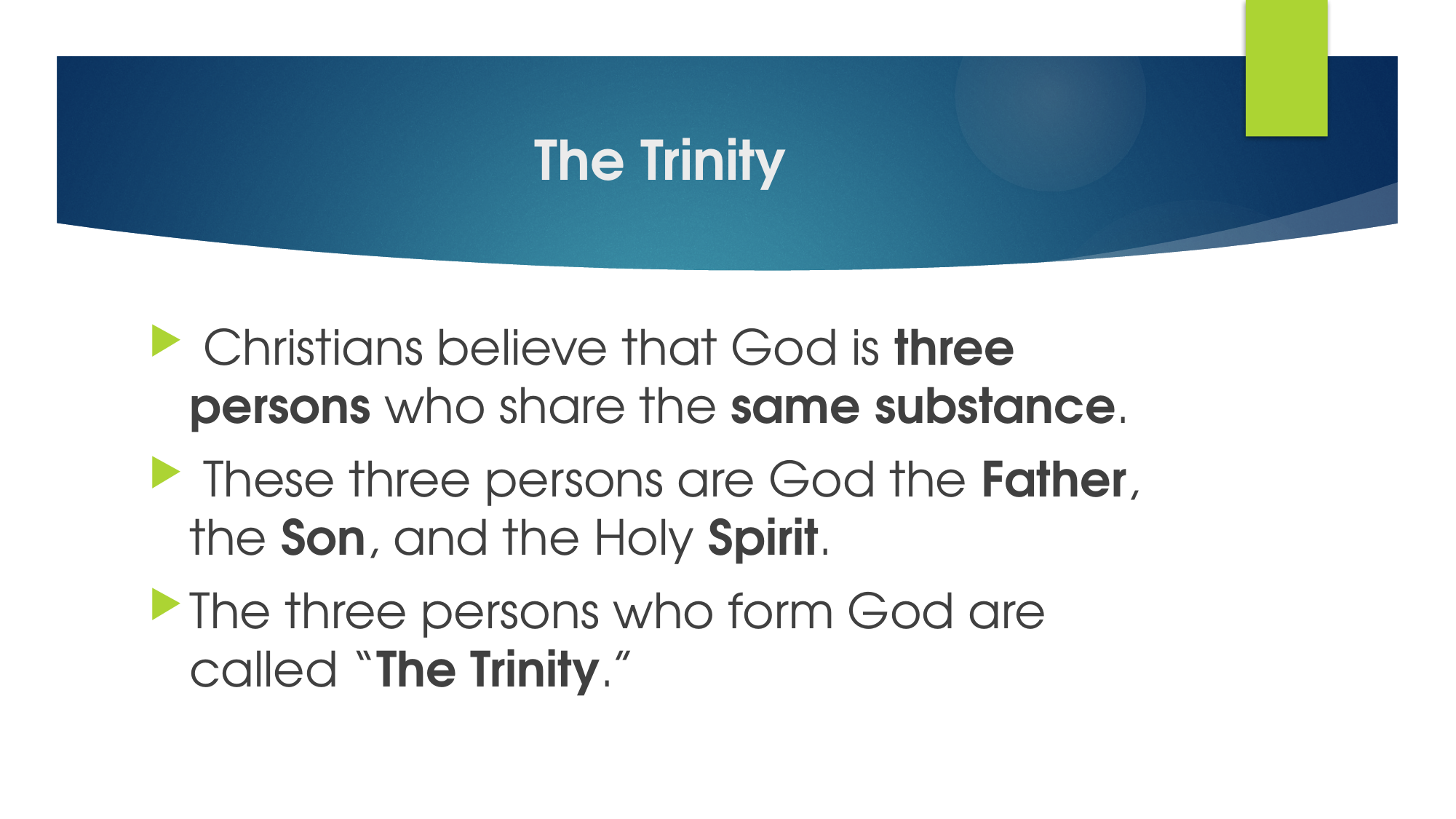

# The Trinity
 Christians believe that God is three persons who share the same substance.
 These three persons are God the Father, the Son, and the Holy Spirit.
The three persons who form God are called “The Trinity.”